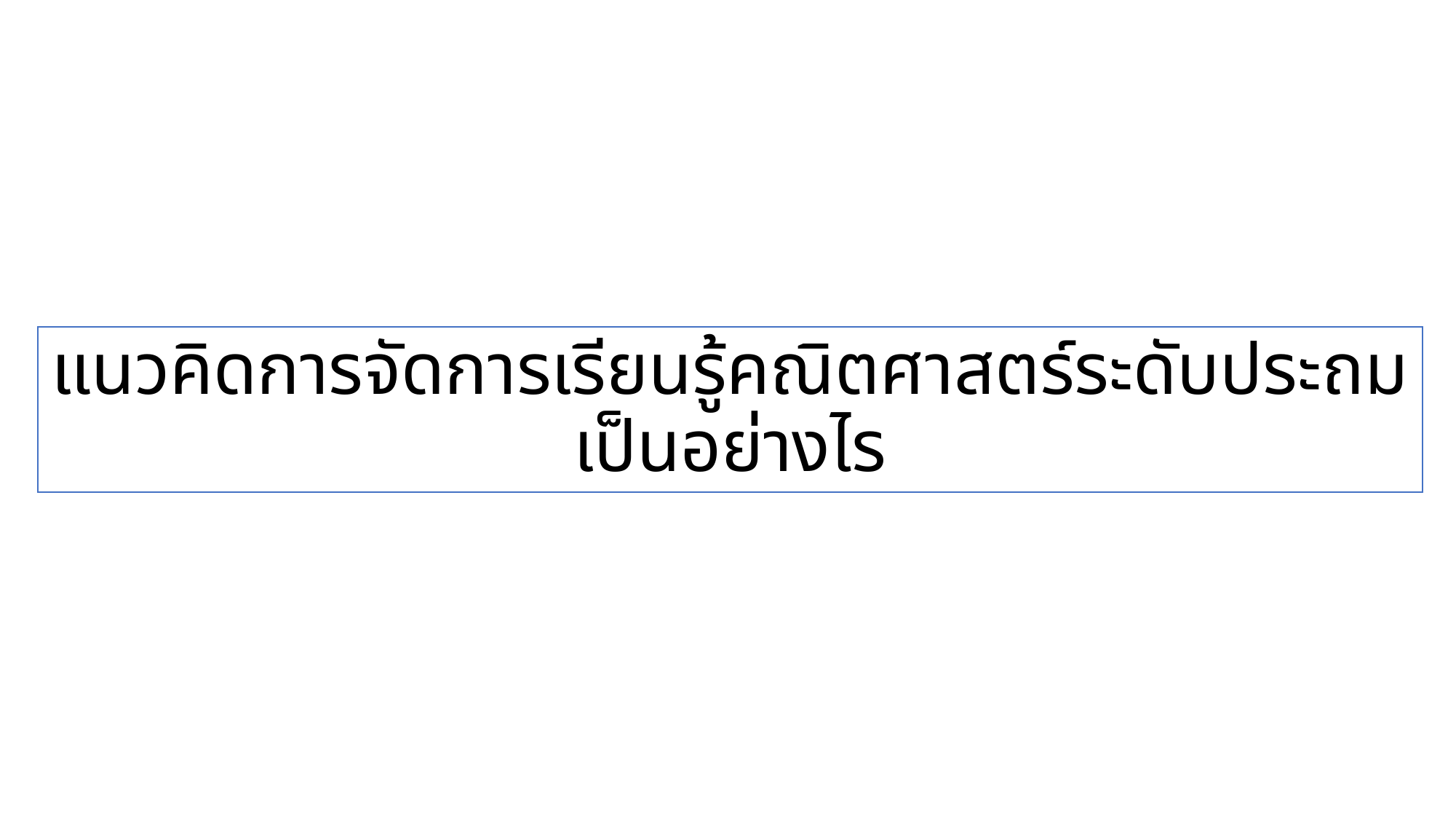

แนวคิดการจัดการเรียนรู้คณิตศาสตร์ระดับประถมเป็นอย่างไร